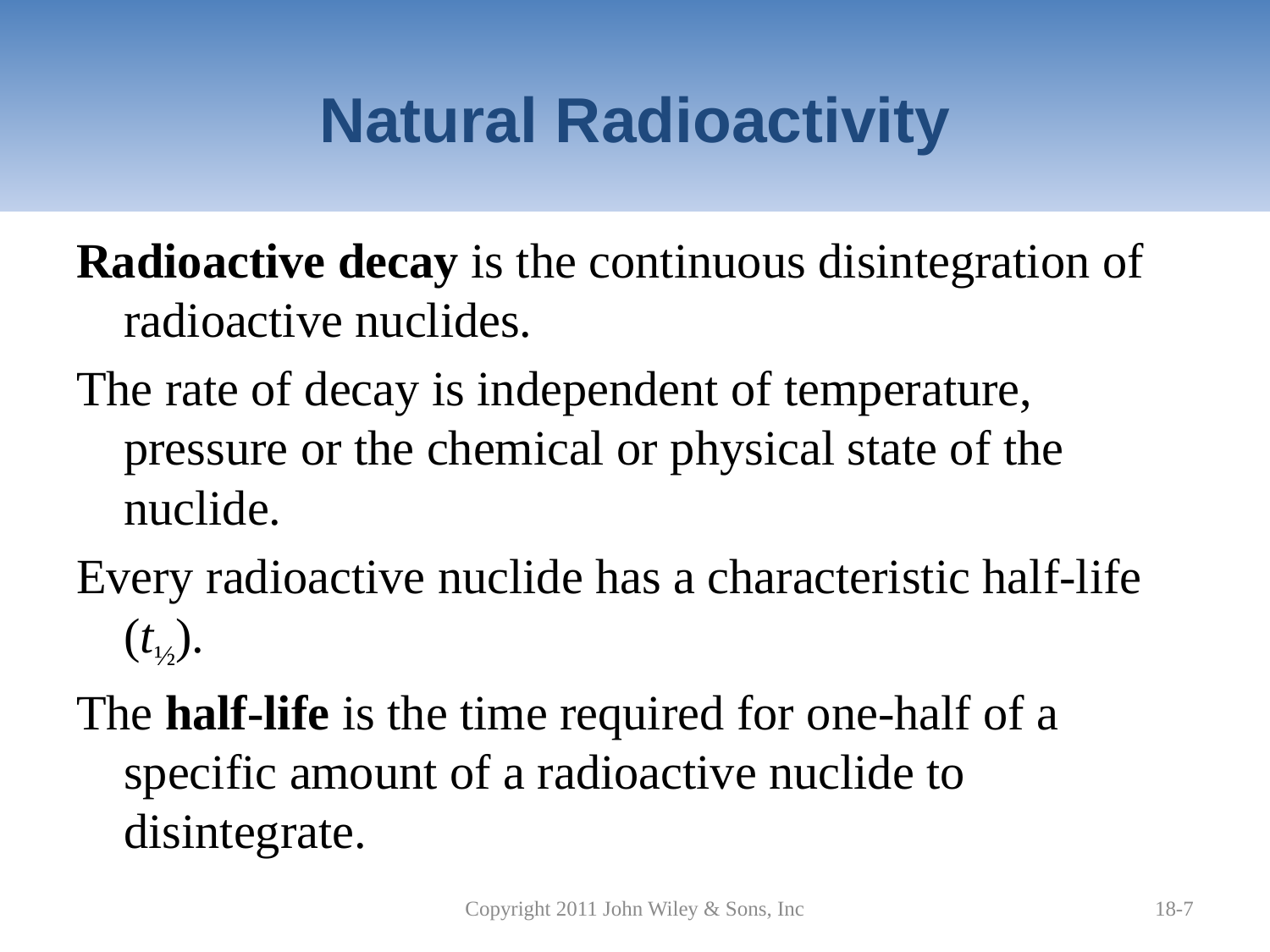

# Natural Radioactivity
Radioactive decay is the continuous disintegration of radioactive nuclides.
The rate of decay is independent of temperature, pressure or the chemical or physical state of the nuclide.
Every radioactive nuclide has a characteristic half-life (t½).
The half-life is the time required for one-half of a specific amount of a radioactive nuclide to disintegrate.
Copyright 2011 John Wiley & Sons, Inc
18-7